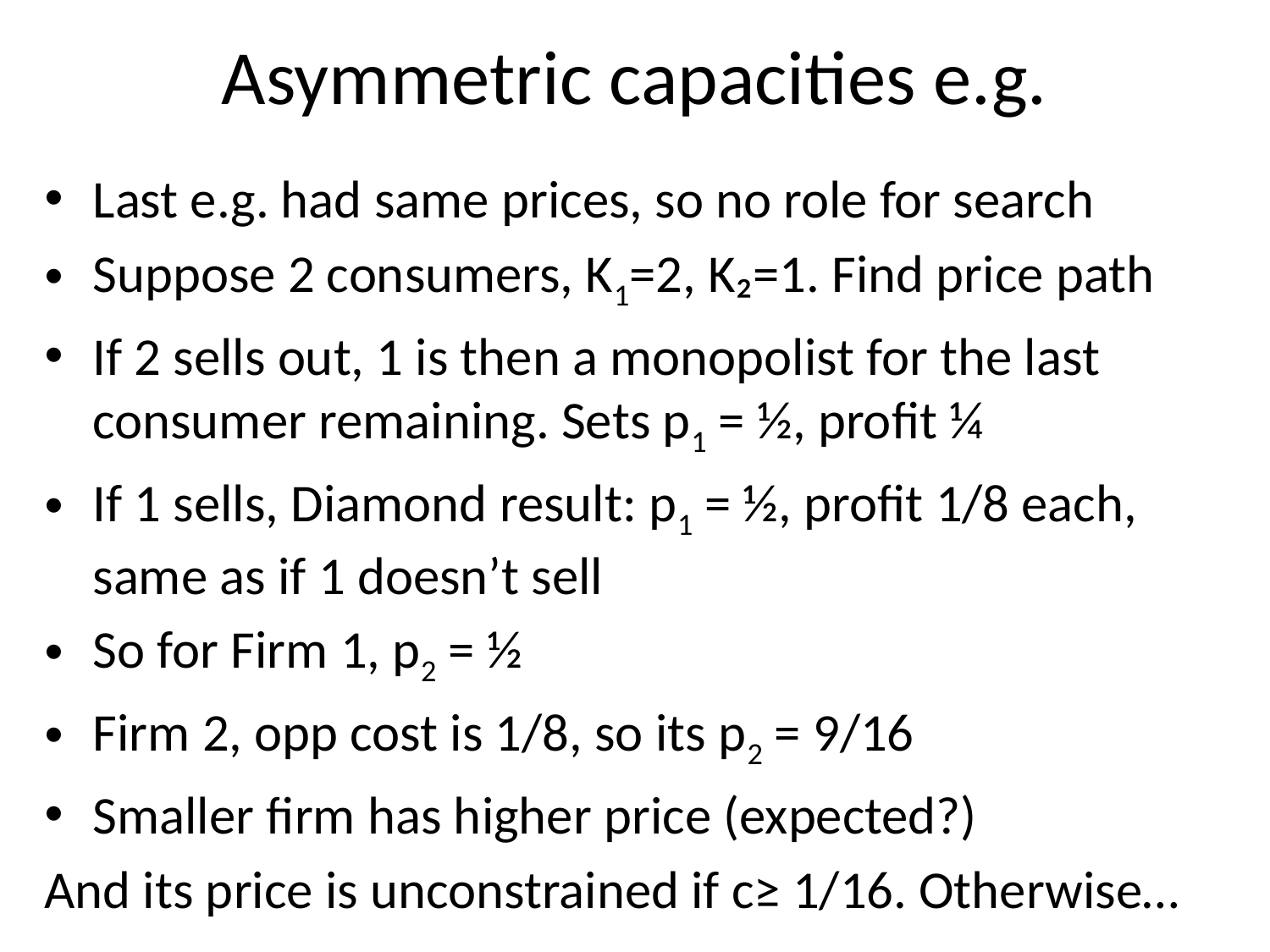

# Asymmetric capacities e.g.
Last e.g. had same prices, so no role for search
Suppose 2 consumers, K1=2, K₂=1. Find price path
If 2 sells out, 1 is then a monopolist for the last consumer remaining. Sets p1 = ½, profit ¼
If 1 sells, Diamond result: p1 = ½, profit 1/8 each, same as if 1 doesn’t sell
So for Firm 1, p2 = ½
Firm 2, opp cost is 1/8, so its p2 = 9/16
Smaller firm has higher price (expected?)
And its price is unconstrained if c≥ 1/16. Otherwise…